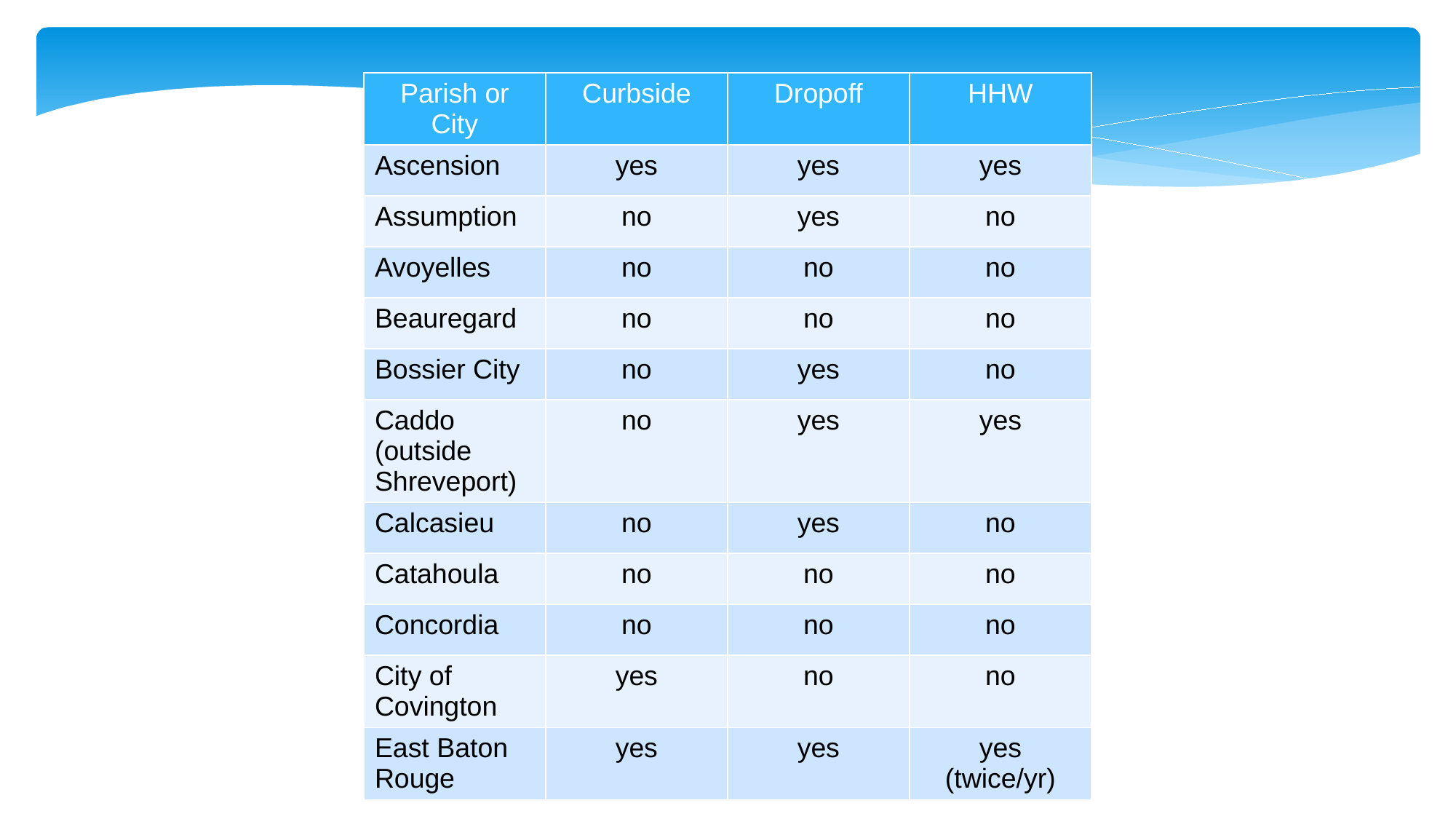

| Parish or City | Curbside | Dropoff | HHW |
| --- | --- | --- | --- |
| Ascension | yes | yes | yes |
| Assumption | no | yes | no |
| Avoyelles | no | no | no |
| Beauregard | no | no | no |
| Bossier City | no | yes | no |
| Caddo (outside Shreveport) | no | yes | yes |
| Calcasieu | no | yes | no |
| Catahoula | no | no | no |
| Concordia | no | no | no |
| City of Covington | yes | no | no |
| East Baton Rouge | yes | yes | yes (twice/yr) |
39